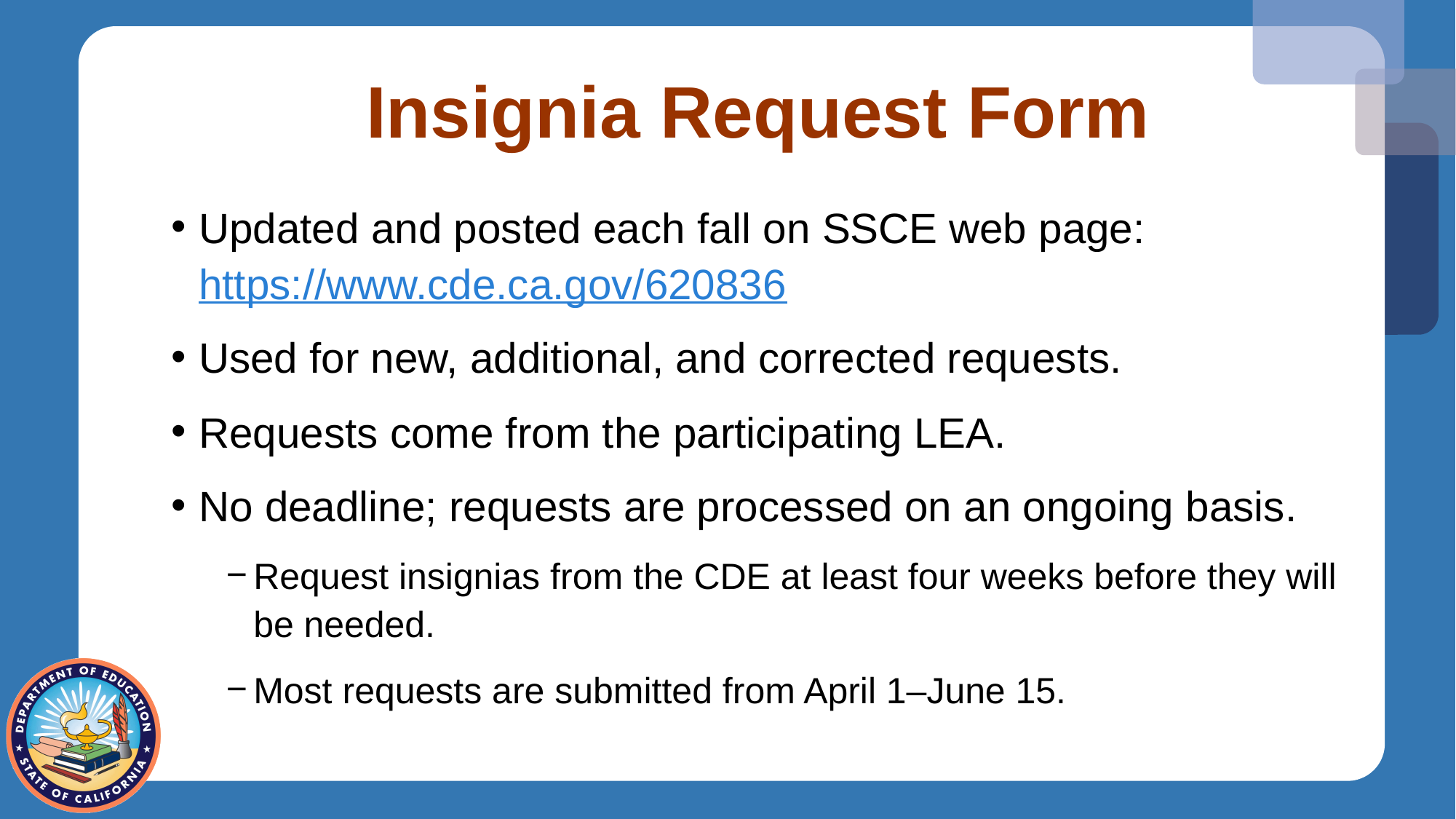

# Insignia Request Form
Updated and posted each fall on SSCE web page: https://www.cde.ca.gov/620836
Used for new, additional, and corrected requests.
Requests come from the participating LEA.
No deadline; requests are processed on an ongoing basis.
Request insignias from the CDE at least four weeks before they will be needed.
Most requests are submitted from April 1–June 15.